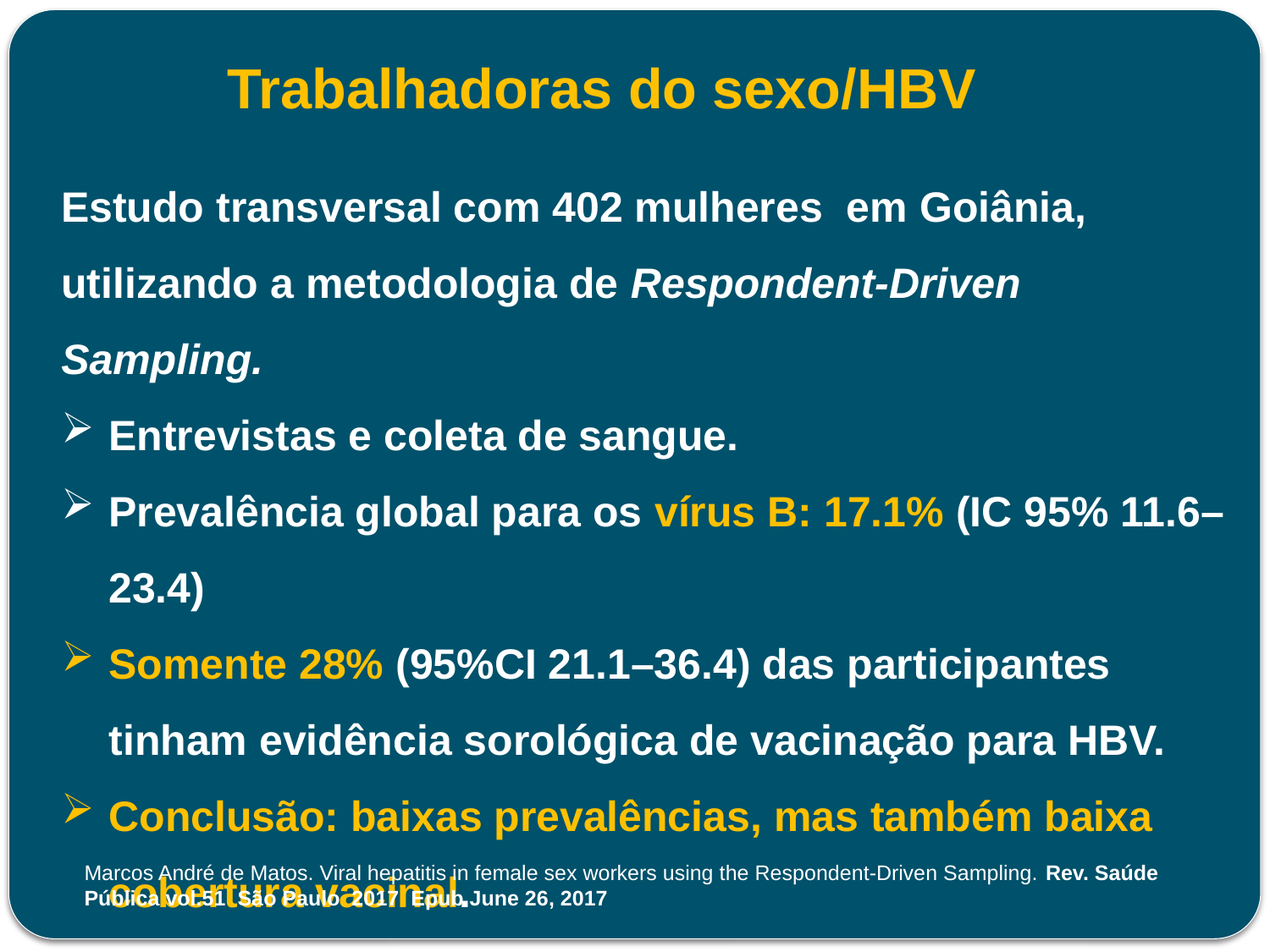

Trabalhadoras do sexo/HBV

Estudo transversal com 402 mulheres  em Goiânia, utilizando a metodologia de Respondent-Driven Sampling.
Entrevistas e coleta de sangue.
Prevalência global para os vírus B: 17.1% (IC 95% 11.6–23.4)
Somente 28% (95%CI 21.1–36.4) das participantes tinham evidência sorológica de vacinação para HBV.
Conclusão: baixas prevalências, mas também baixa cobertura vacinal.
Marcos André de Matos. Viral hepatitis in female sex workers using the Respondent-Driven Sampling. Rev. Saúde Pública vol.51  São Paulo  2017  Epub June 26, 2017